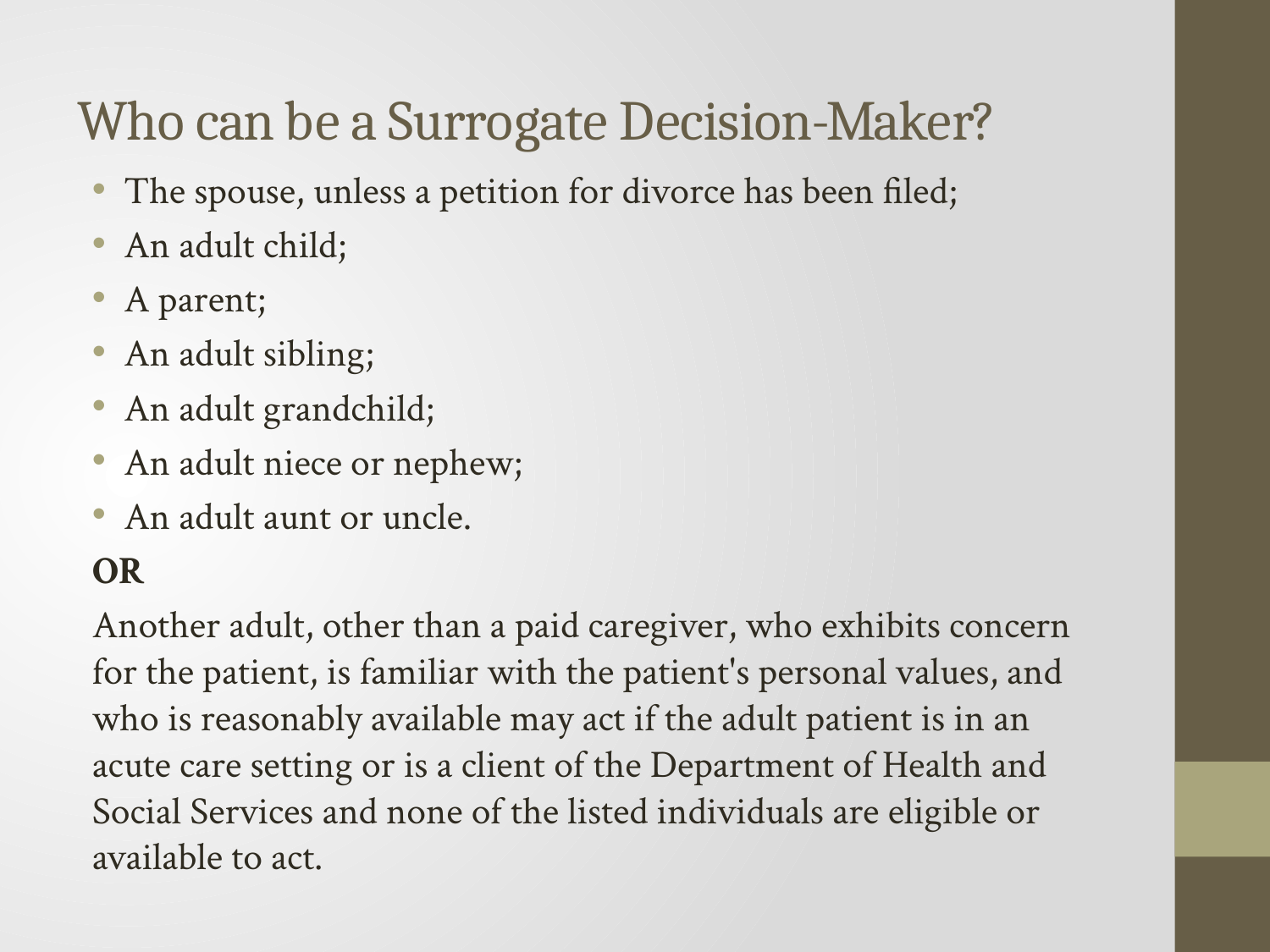

# Who can be a Surrogate Decision-Maker?
The spouse, unless a petition for divorce has been filed;
An adult child;
A parent;
An adult sibling;
An adult grandchild;
An adult niece or nephew;
An adult aunt or uncle.
OR
Another adult, other than a paid caregiver, who exhibits concern for the patient, is familiar with the patient's personal values, and who is reasonably available may act if the adult patient is in an acute care setting or is a client of the Department of Health and Social Services and none of the listed individuals are eligible or available to act.